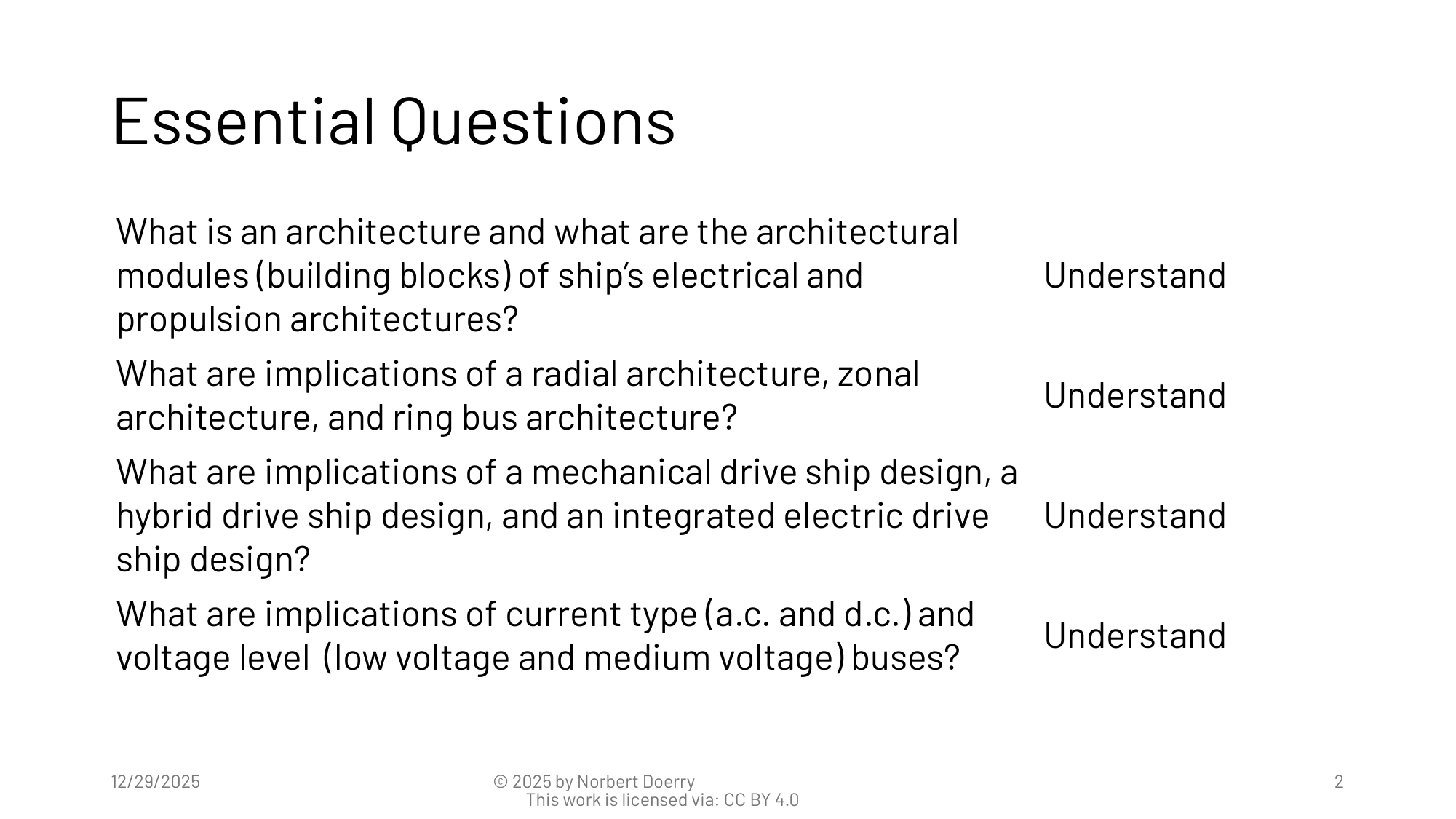

# Essential Questions
| What is an architecture and what are the architectural modules (building blocks) of ship’s electrical and propulsion architectures? | Understand |
| --- | --- |
| What are implications of a radial architecture, zonal architecture, and ring bus architecture? | Understand |
| What are implications of a mechanical drive ship design, a hybrid drive ship design, and an integrated electric drive ship design? | Understand |
| What are implications of current type (a.c. and d.c.) and voltage level (low voltage and medium voltage) buses? | Understand |
12/29/2025
© 2025 by Norbert Doerry                                                                                  This work is licensed via: CC BY 4.0
2